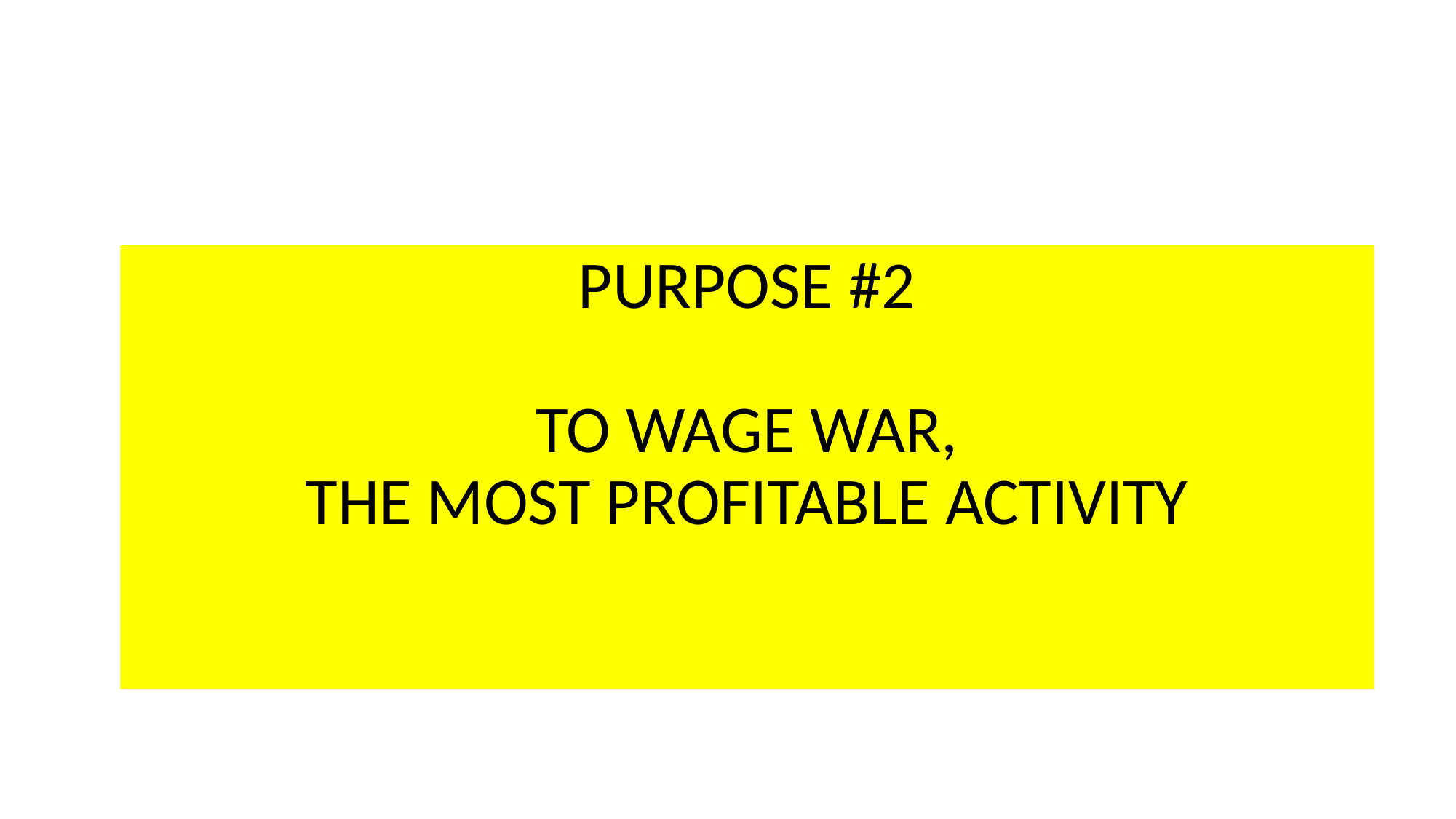

PURPOSE #2

TO WAGE WAR,
THE MOST PROFITABLE ACTIVITY